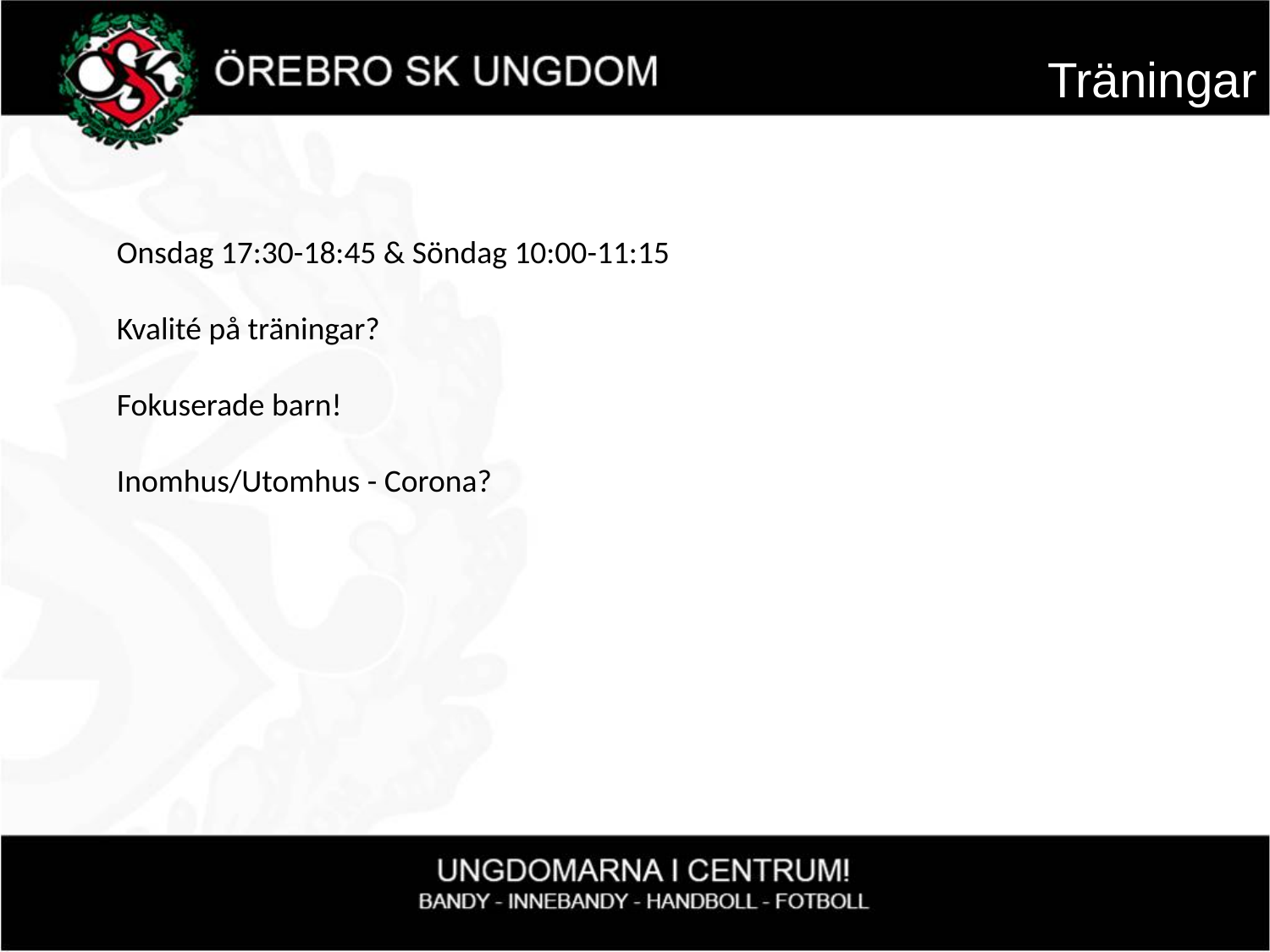

Träningar
Onsdag 17:30-18:45 & Söndag 10:00-11:15

Kvalité på träningar?

Fokuserade barn!

Inomhus/Utomhus - Corona?